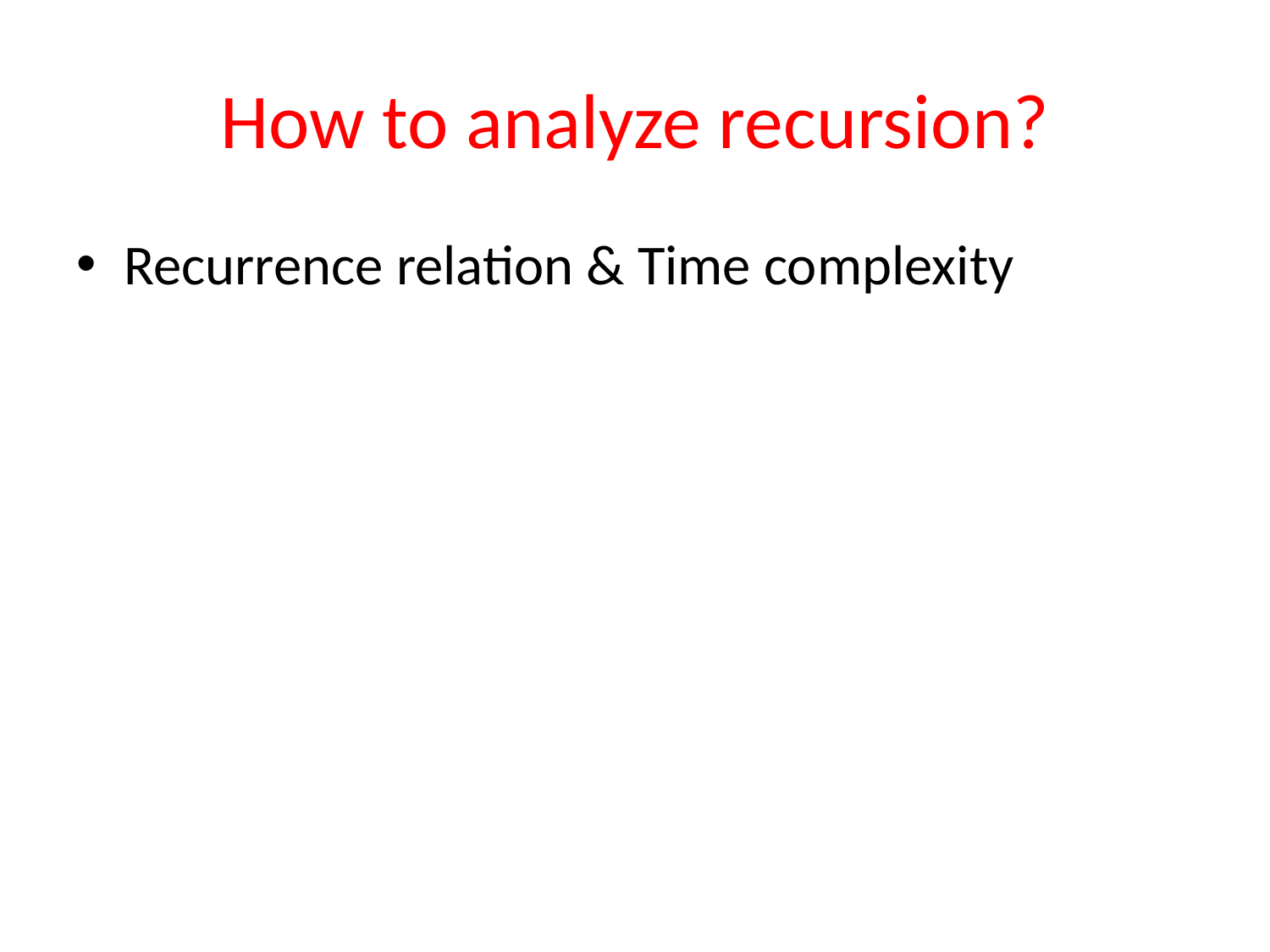

# How to analyze recursion?
Recurrence relation & Time complexity